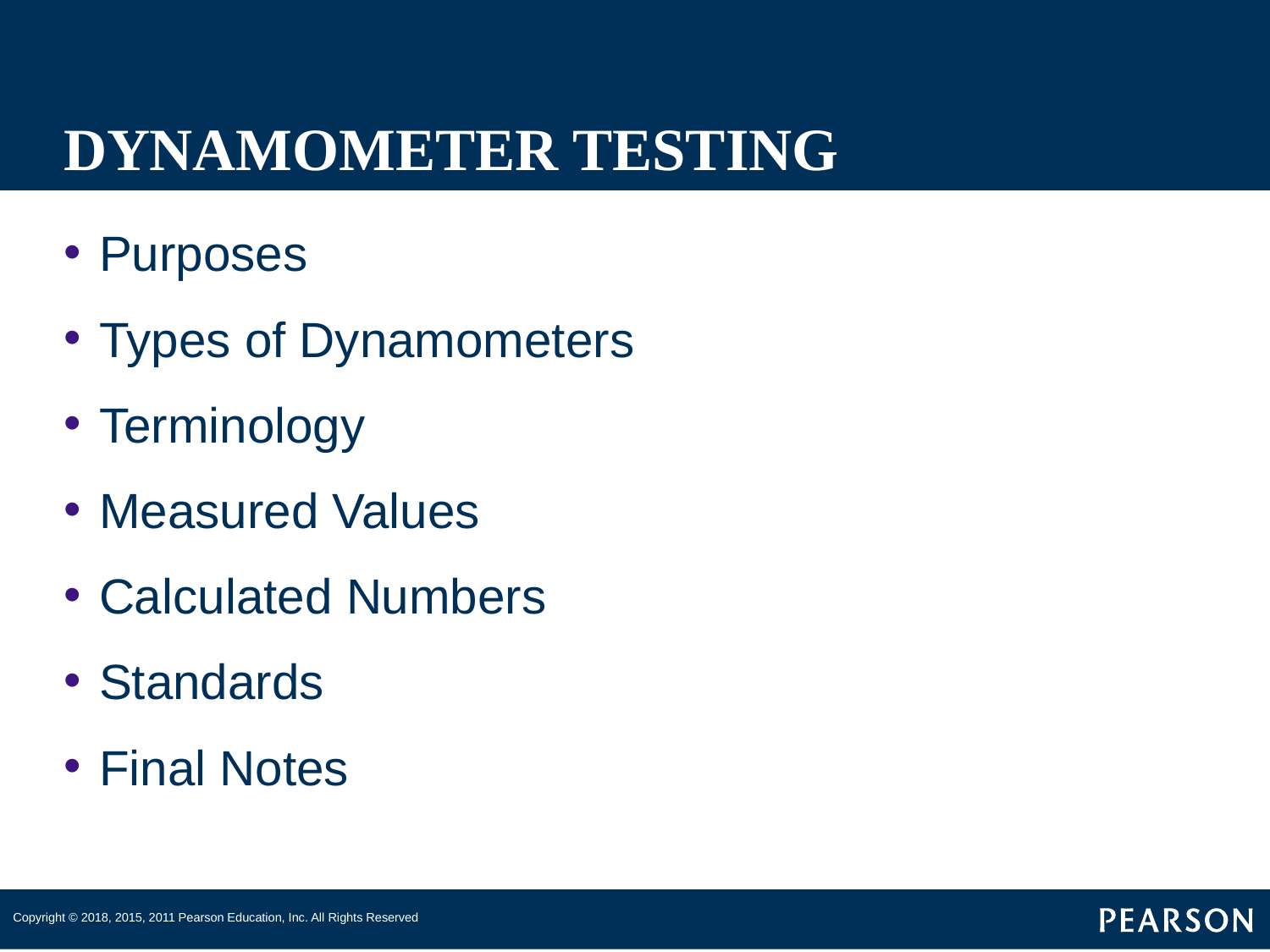

# DYNAMOMETER TESTING
Purposes
Types of Dynamometers
Terminology
Measured Values
Calculated Numbers
Standards
Final Notes